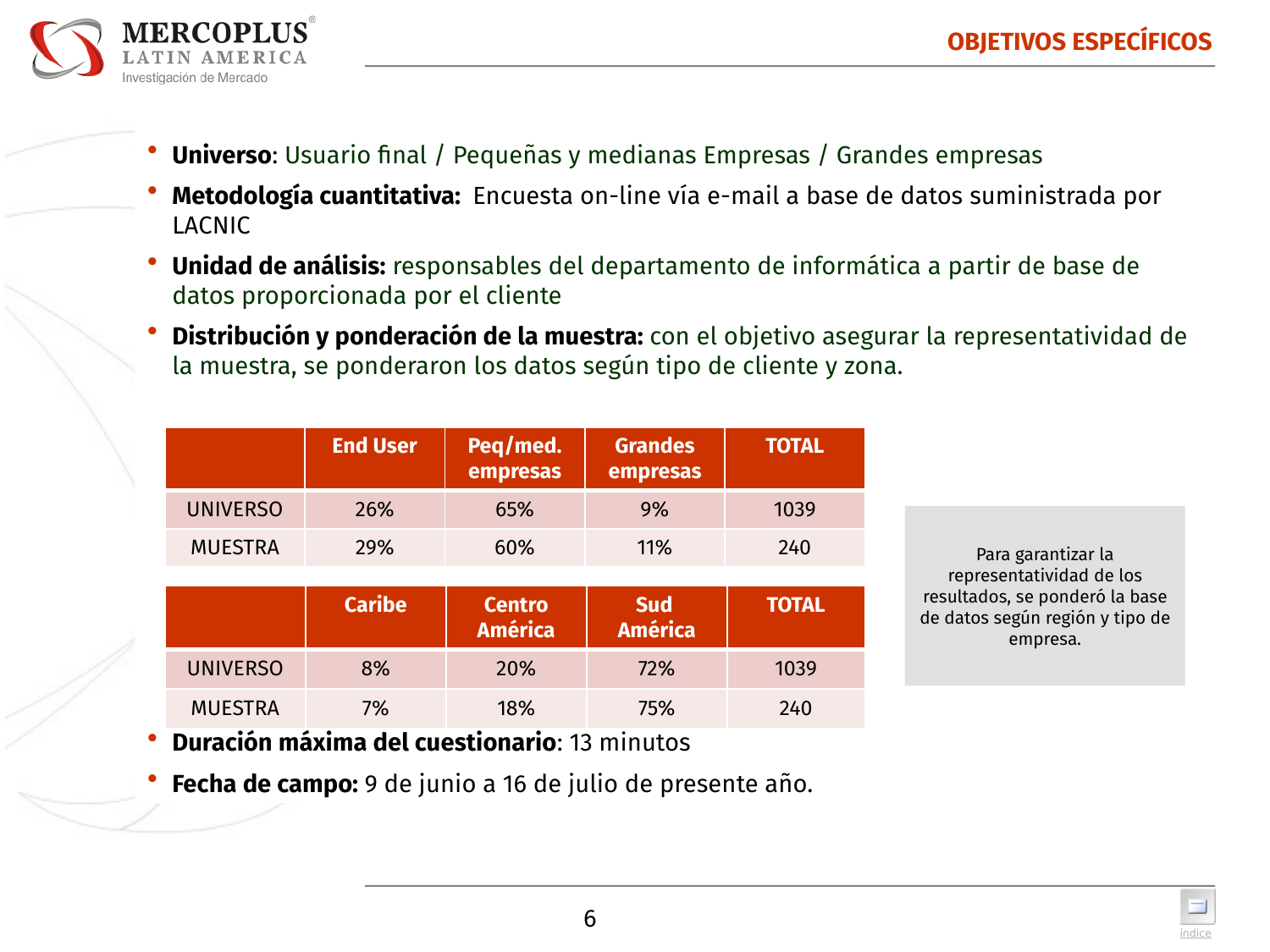

# OBJETIVOS ESPECÍFICOS
Universo: Usuario final / Pequeñas y medianas Empresas / Grandes empresas
Metodología cuantitativa:  Encuesta on-line vía e-mail a base de datos suministrada por LACNIC
Unidad de análisis: responsables del departamento de informática a partir de base de datos proporcionada por el cliente
Distribución y ponderación de la muestra: con el objetivo asegurar la representatividad de la muestra, se ponderaron los datos según tipo de cliente y zona.

Duración máxima del cuestionario: 13 minutos
Fecha de campo: 9 de junio a 16 de julio de presente año.
|  | End User | Peq/med. empresas | Grandes empresas | TOTAL |
| --- | --- | --- | --- | --- |
| UNIVERSO | 26% | 65% | 9% | 1039 |
| MUESTRA | 29% | 60% | 11% | 240 |
Para garantizar la representatividad de los resultados, se ponderó la base de datos según región y tipo de empresa.
|  | Caribe | Centro América | Sud América | TOTAL |
| --- | --- | --- | --- | --- |
| UNIVERSO | 8% | 20% | 72% | 1039 |
| MUESTRA | 7% | 18% | 75% | 240 |
6